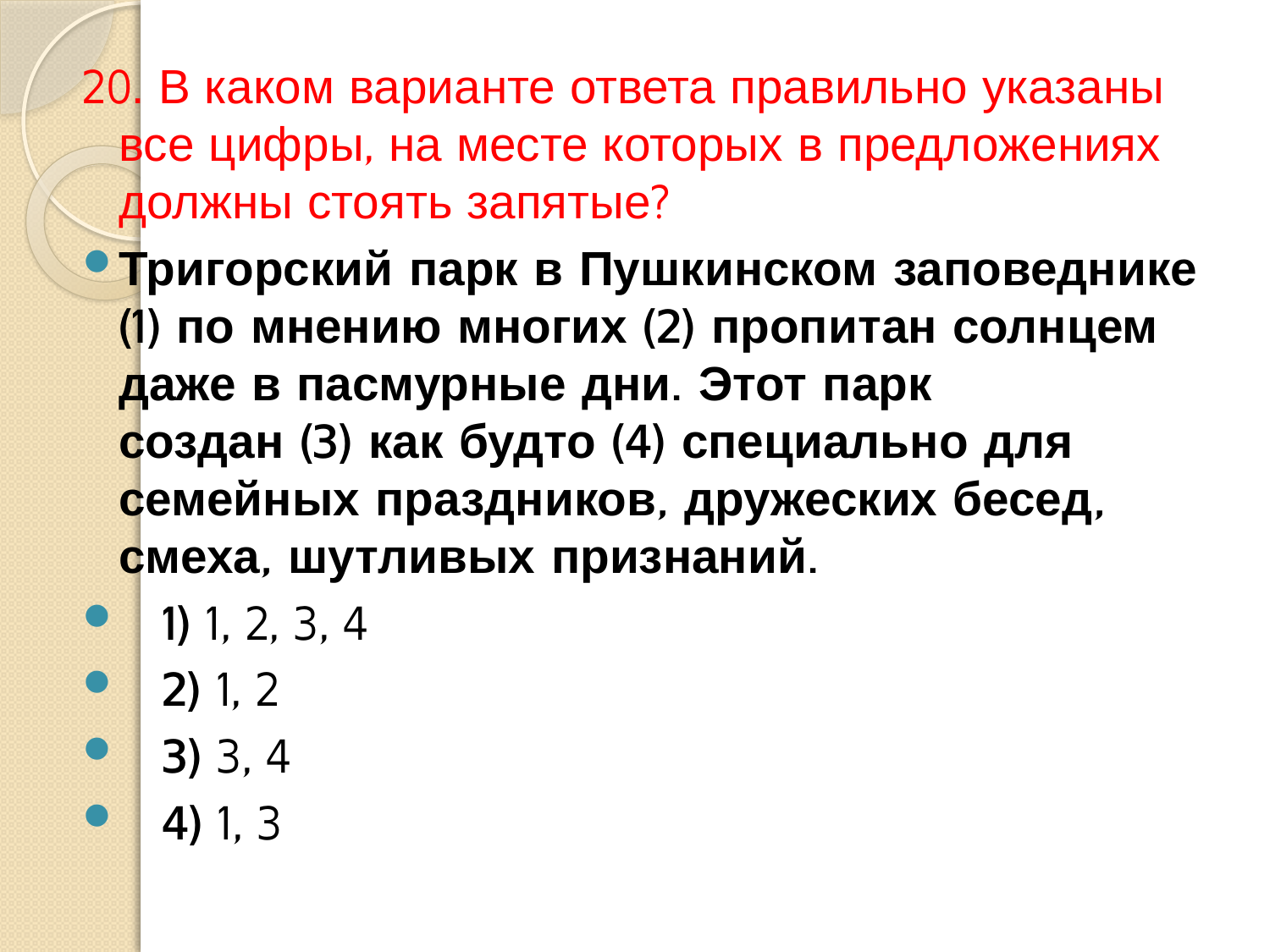

20. В каком варианте ответа правильно указаны все цифры, на месте которых в предложениях должны стоять запятые?
Тригорский парк в Пушкинском заповеднике (1) по мнению многих (2) пропитан солнцем даже в пасмурные дни. Этот парк 
создан (3) как будто (4) специально для семейных праздников, дружеских бесед, смеха, шутливых признаний.
   1) 1, 2, 3, 4
   2) 1, 2
   3) 3, 4
   4) 1, 3